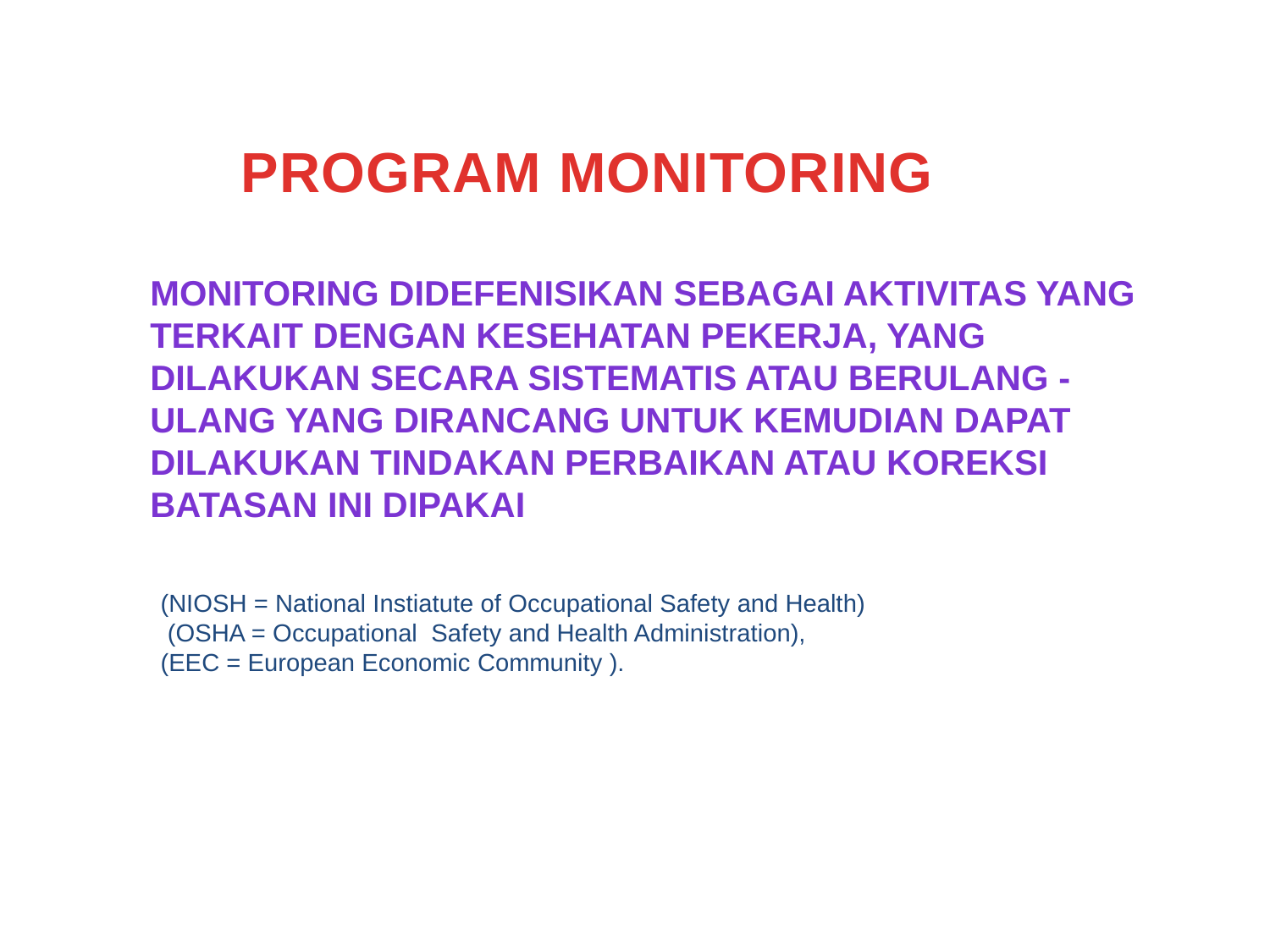

PROGRAM MONITORING
Monitoring didefenisikan sebagai aktivitas yang terkait dengan kesehatan pekerja, yang dilakukan secara sistematis atau berulang -ulang yang dirancang untuk kemudian dapat dilakukan tindakan perbaikan atau koreksi  batasan ini dipakai
(NIOSH = National Instiatute of Occupational Safety and Health)
 (OSHA = Occupational  Safety and Health Administration),
(EEC = European Economic Community ).